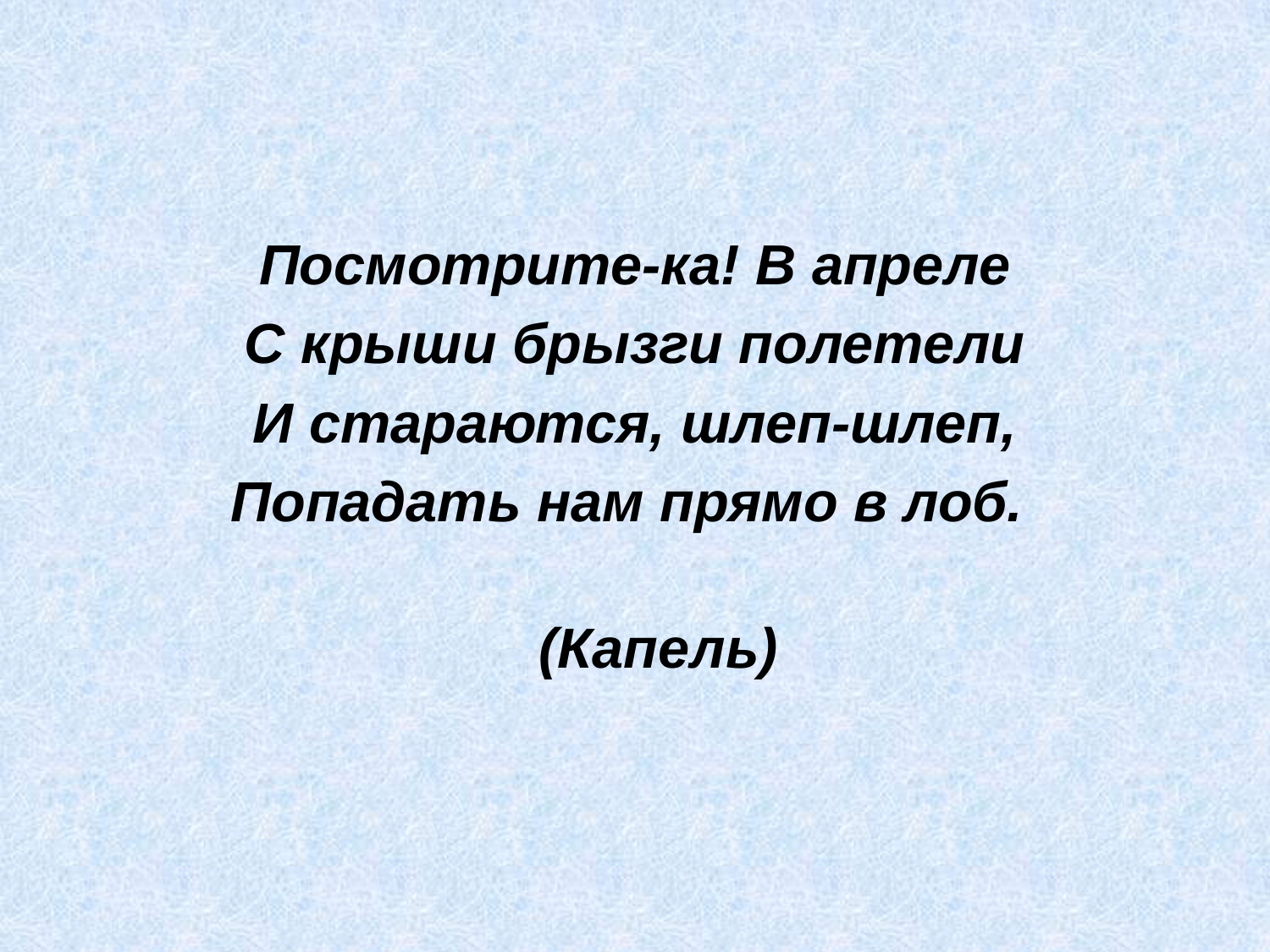

Посмотрите-ка! В апреле
С крыши брызги полетели
И стараются, шлеп-шлеп,
Попадать нам прямо в лоб.
								(Капель)